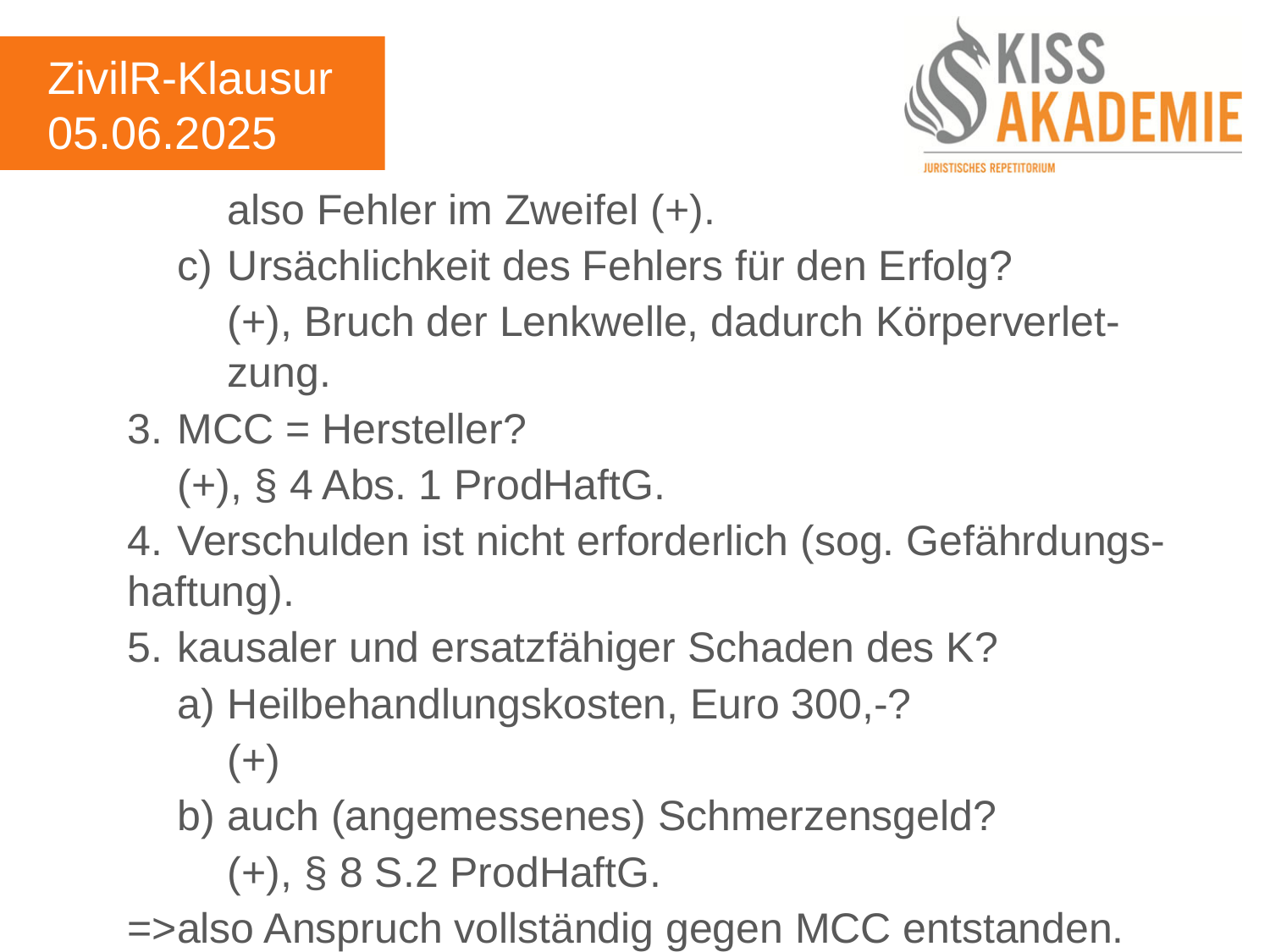

ZivilR-Klausur
05.06.2025
				also Fehler im Zweifel (+).
			c)	Ursächlichkeit des Fehlers für den Erfolg?
				(+), Bruch der Lenkwelle, dadurch Körperverlet-					zung.
		3.	MCC = Hersteller?
			(+), § 4 Abs. 1 ProdHaftG.
		4.	Verschulden ist nicht erforderlich (sog. Gefährdungs-			haftung).
		5.	kausaler und ersatzfähiger Schaden des K?
			a)	Heilbehandlungskosten, Euro 300,-?
				(+)
			b)	auch (angemessenes) Schmerzensgeld?
				(+), § 8 S.2 ProdHaftG.
		=>also Anspruch vollständig gegen MCC entstanden.